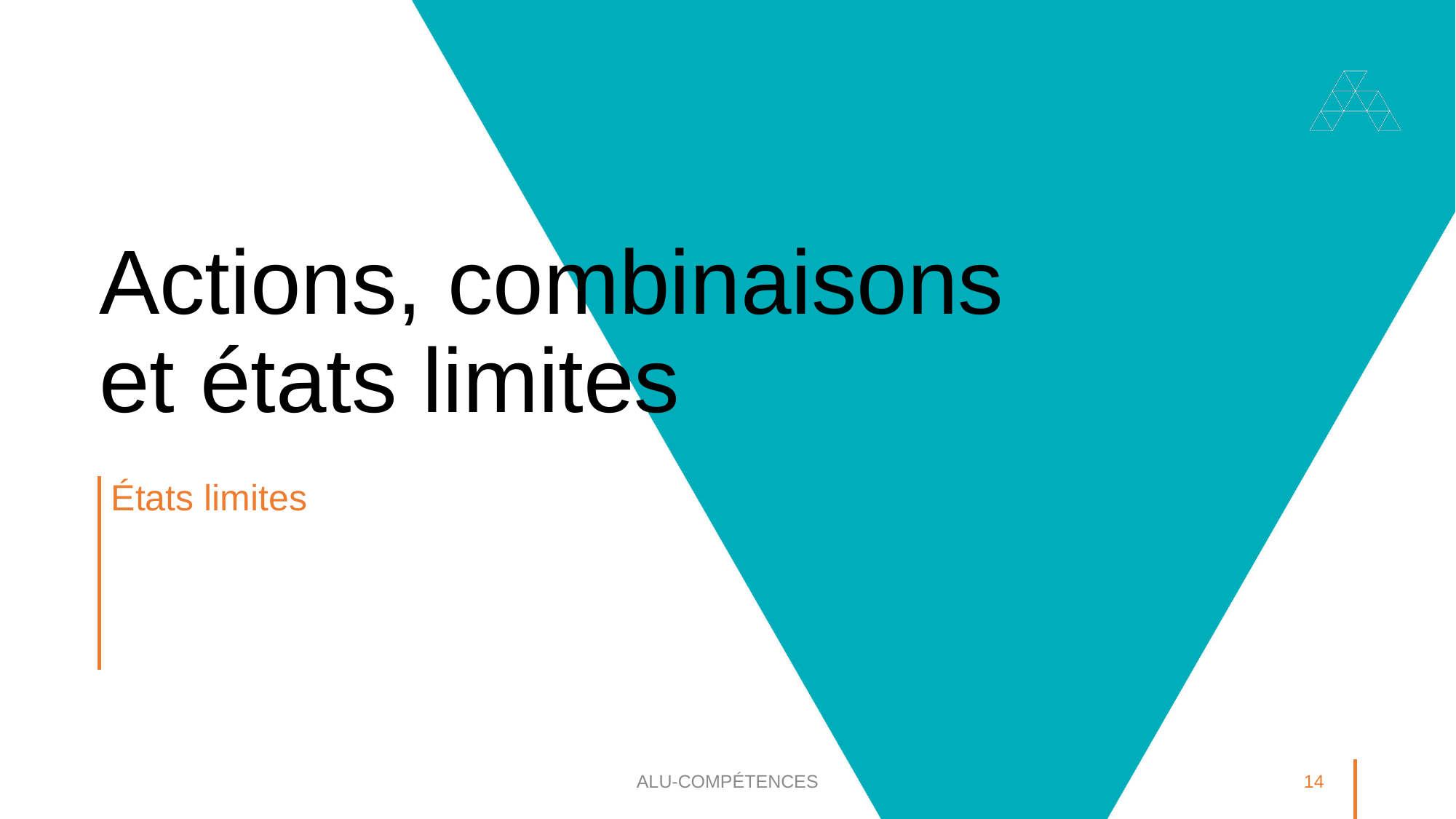

# Actions, combinaisons et états limites
États limites
ALU-COMPÉTENCES
14